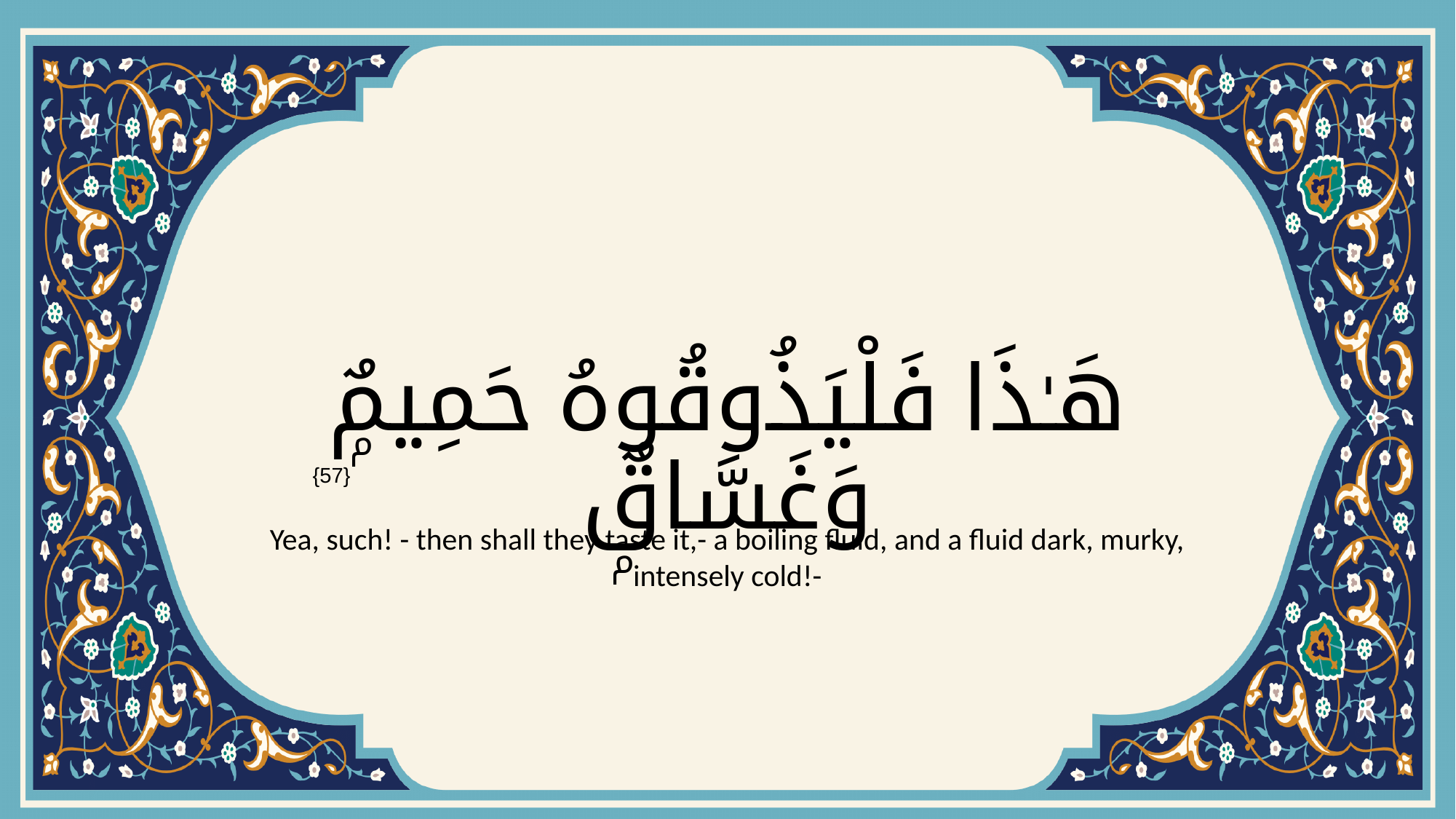

# هَـٰذَا فَلْيَذُوقُوهُ حَمِيمٌۭ وَغَسَّاقٌۭ
{57}
Yea, such! - then shall they taste it,- a boiling fluid, and a fluid dark, murky, intensely cold!-